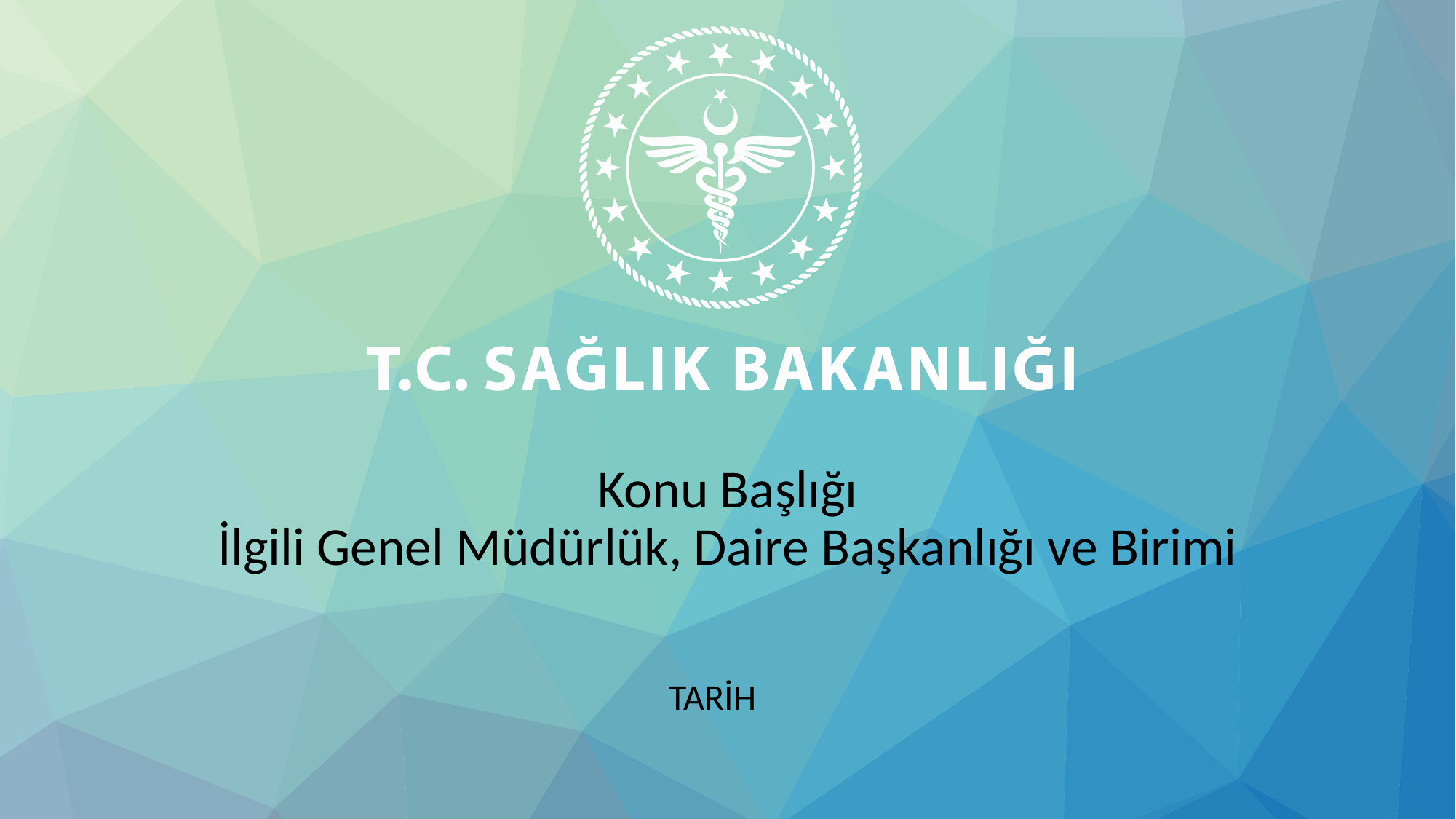

# Konu Başlığı İlgili Genel Müdürlük, Daire Başkanlığı ve Birimi
TARİH